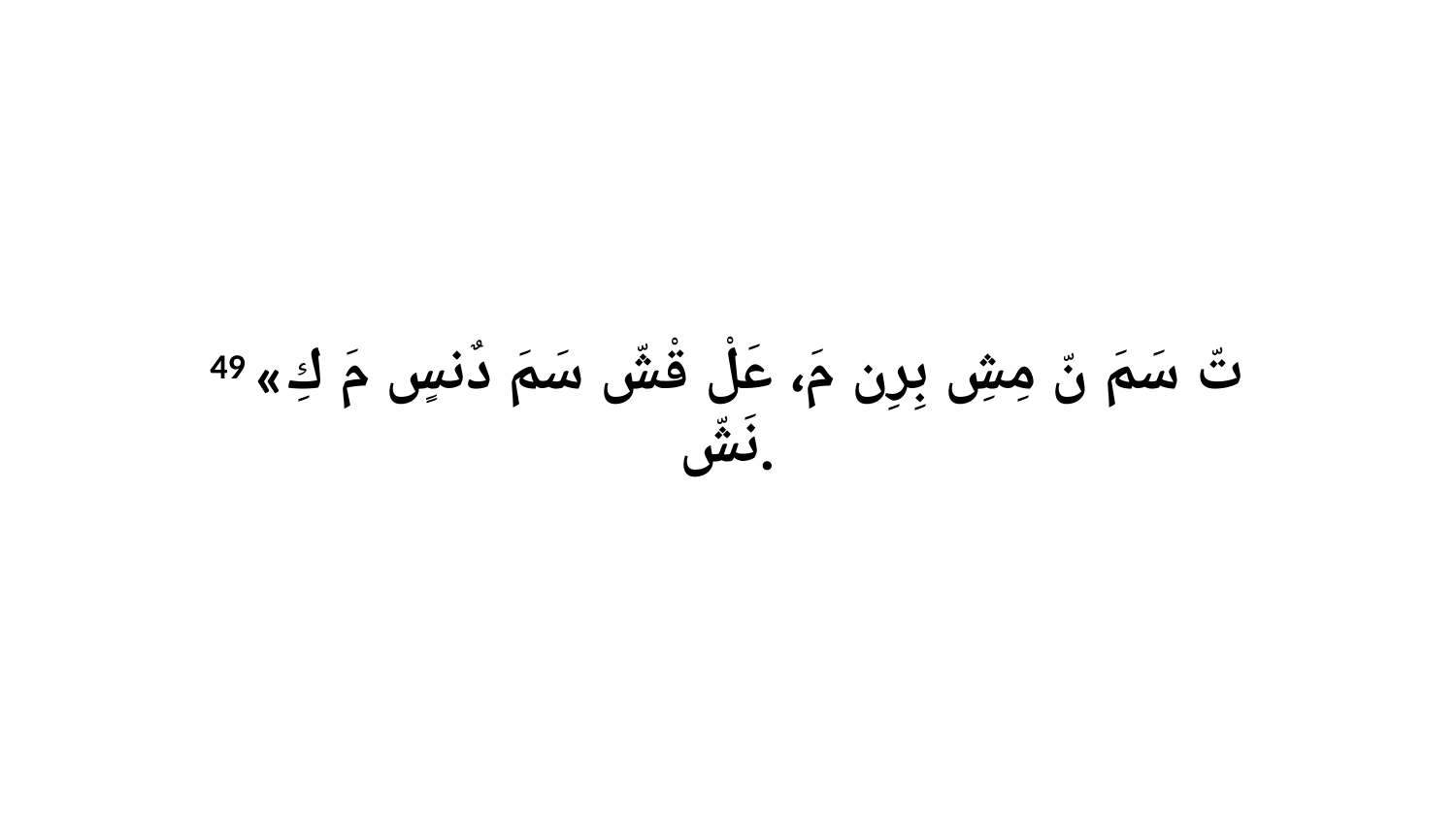

49 «تّ سَمَ نّ مِشِ بِرِن مَ، عَلْ قْشّ سَمَ دٌنسٍ مَ كِ نَشّ.